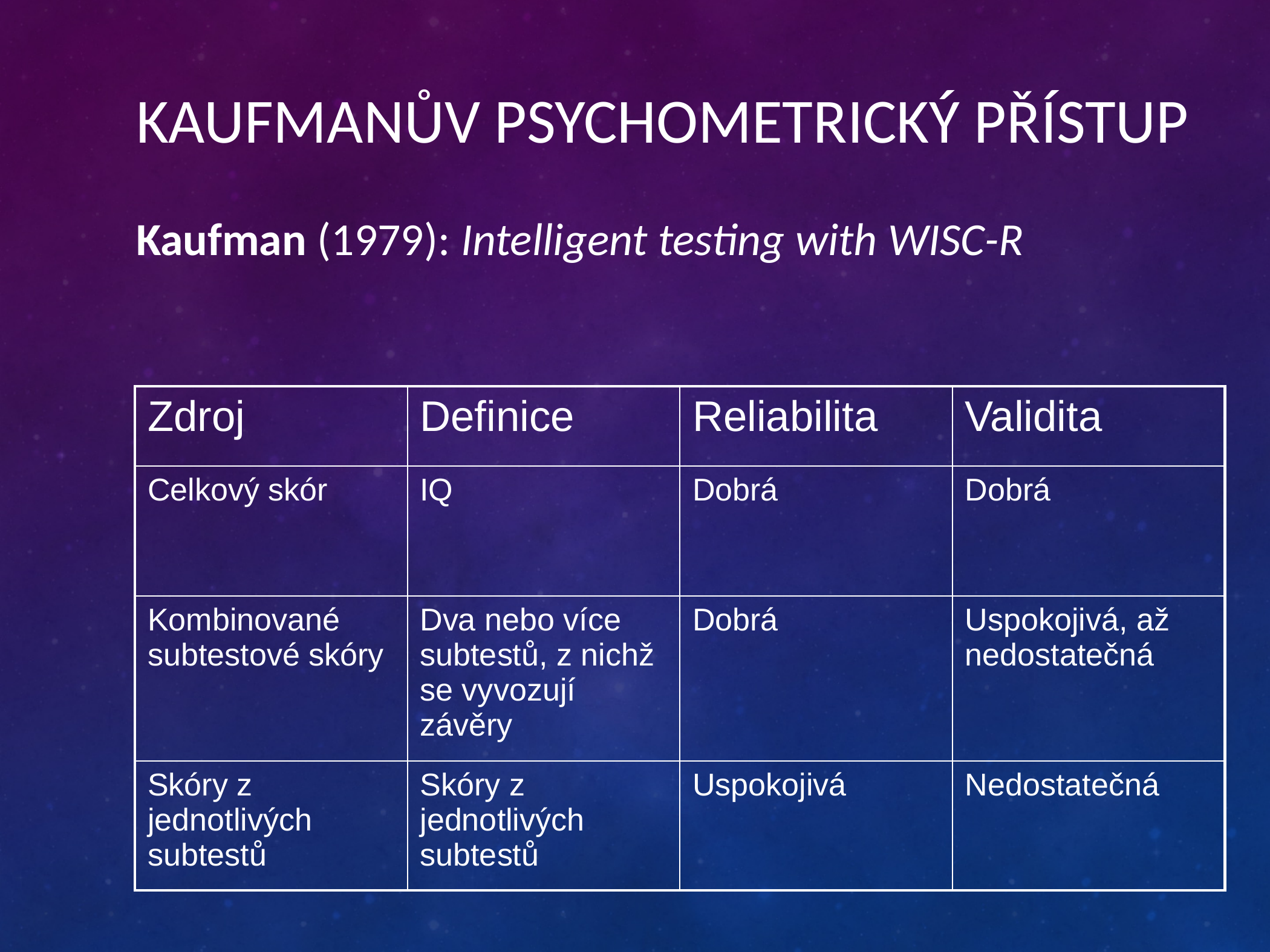

# Kaufmanův psychometrický přístup
Kaufman (1979): Intelligent testing with WISC-R

| Zdroj | Definice | Reliabilita | Validita |
| --- | --- | --- | --- |
| Celkový skór | IQ | Dobrá | Dobrá |
| Kombinované subtestové skóry | Dva nebo více subtestů, z nichž se vyvozují závěry | Dobrá | Uspokojivá, až nedostatečná |
| Skóry z jednotlivých subtestů | Skóry z jednotlivých subtestů | Uspokojivá | Nedostatečná |